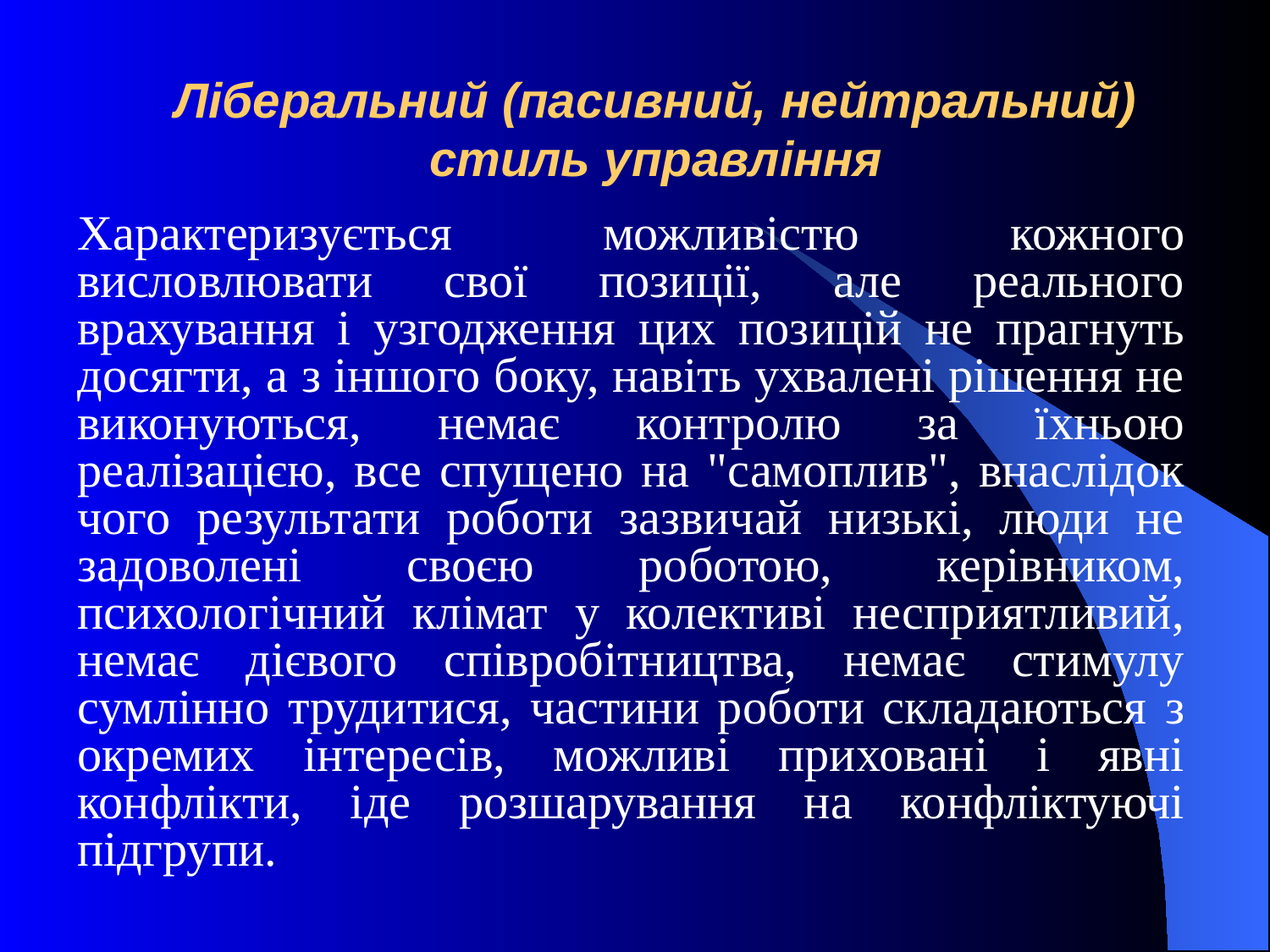

# Ліберальний (пасивний, нейтральний) стиль управління
Характеризується можливістю кожного висловлювати свої позиції, але реального врахування і узгодження цих позицій не прагнуть досягти, а з іншого боку, навіть ухвалені рішення не виконуються, немає контролю за їхньою реалізацією, все спущено на "самоплив", внаслідок чого результати роботи зазвичай низькі, люди не задоволені своєю роботою, керівником, психологічний клімат у колективі несприятливий, немає дієвого співробітництва, немає стимулу сумлінно трудитися, частини роботи складаються з окремих інтересів, можливі приховані і явні конфлікти, іде розшарування на конфліктуючі підгрупи.